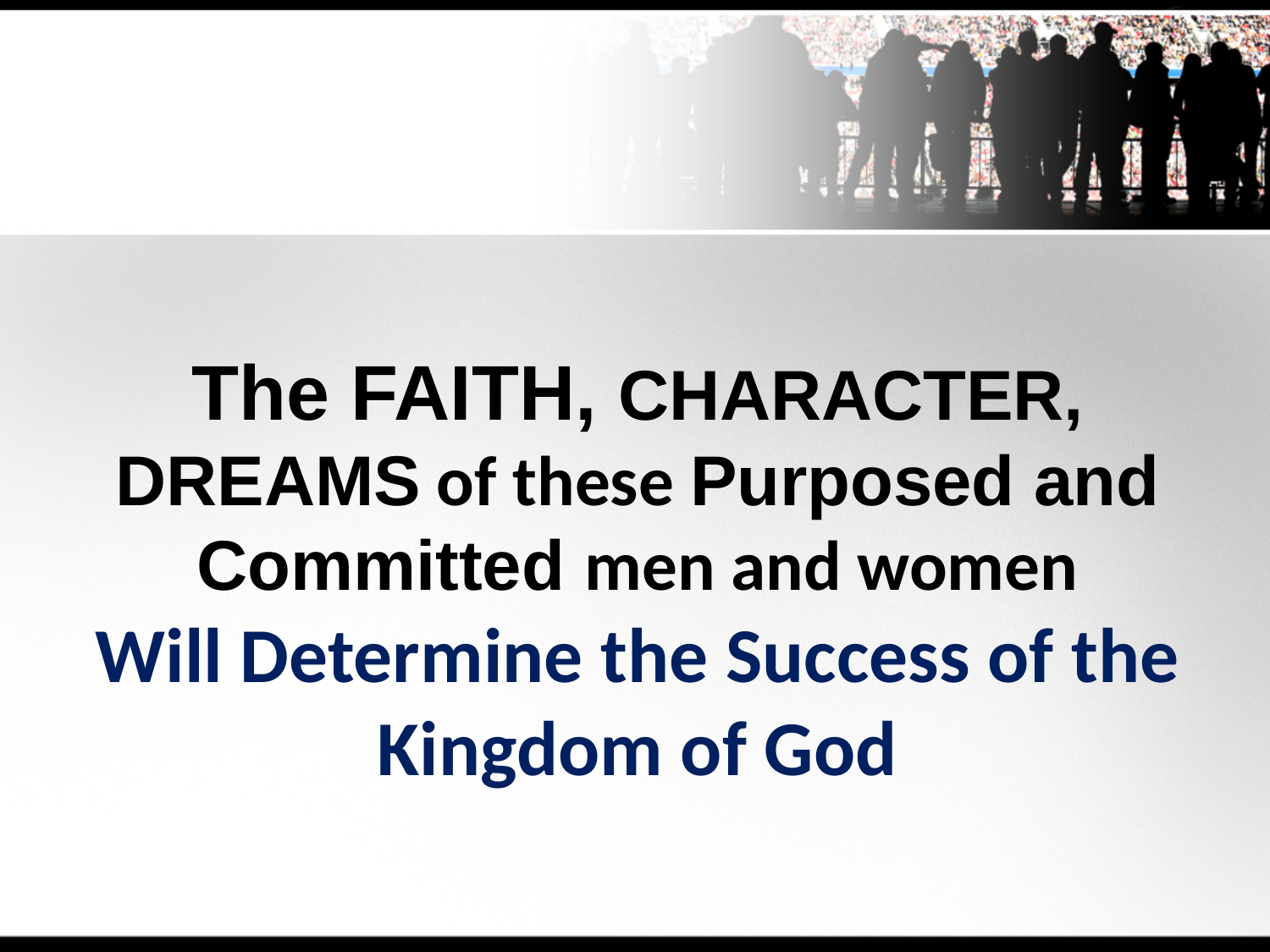

The FAITH, CHARACTER, DREAMS of these Purposed and Committed men and women
Will Determine the Success of the Kingdom of God